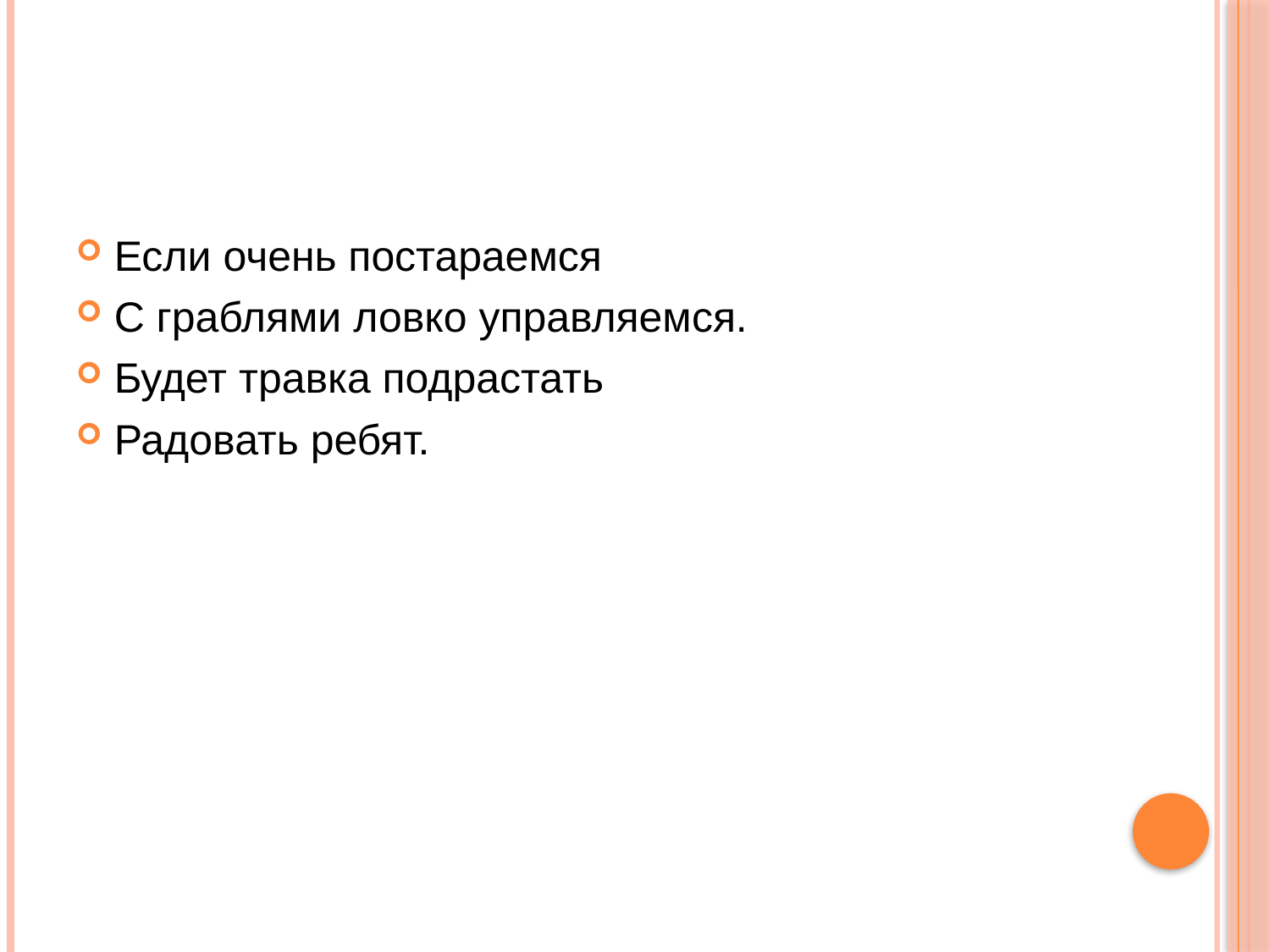

#
Если очень постараемся
С граблями ловко управляемся.
Будет травка подрастать
Радовать ребят.